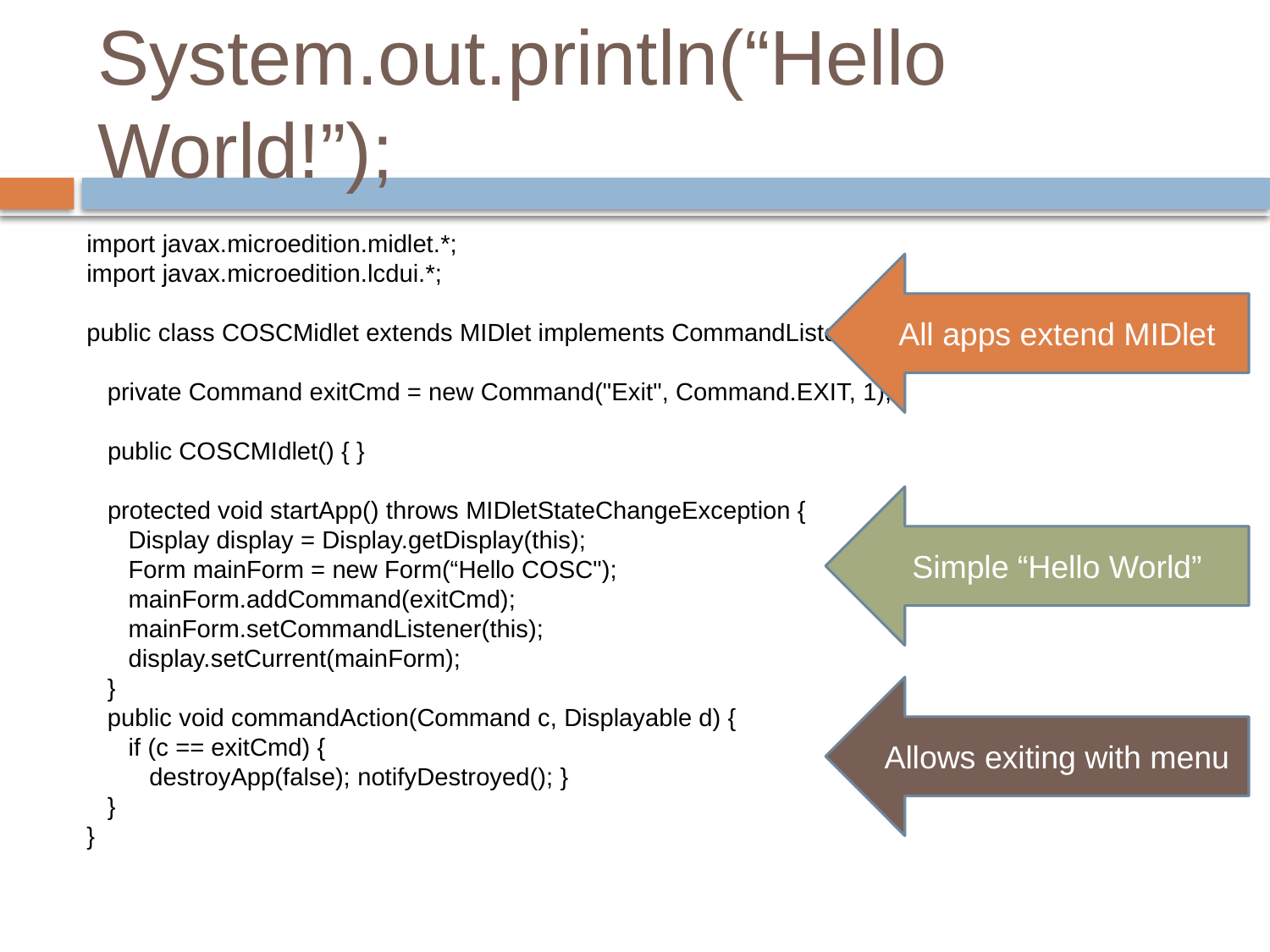

# System.out.println(“Hello World!”);
import javax.microedition.midlet.*;
import javax.microedition.lcdui.*;
public class COSCMidlet extends MIDlet implements CommandListener {
   private Command exitCmd = new Command("Exit", Command.EXIT, 1);
   public COSCMIdlet() { }
   protected void startApp() throws MIDletStateChangeException {
      Display display = Display.getDisplay(this);
      Form mainForm = new Form(“Hello COSC");
      mainForm.addCommand(exitCmd);
      mainForm.setCommandListener(this);
      display.setCurrent(mainForm);
   }
   public void commandAction(Command c, Displayable d) {
      if (c == exitCmd) {
         destroyApp(false); notifyDestroyed(); }
   }
}
All apps extend MIDlet
Simple “Hello World”
Allows exiting with menu